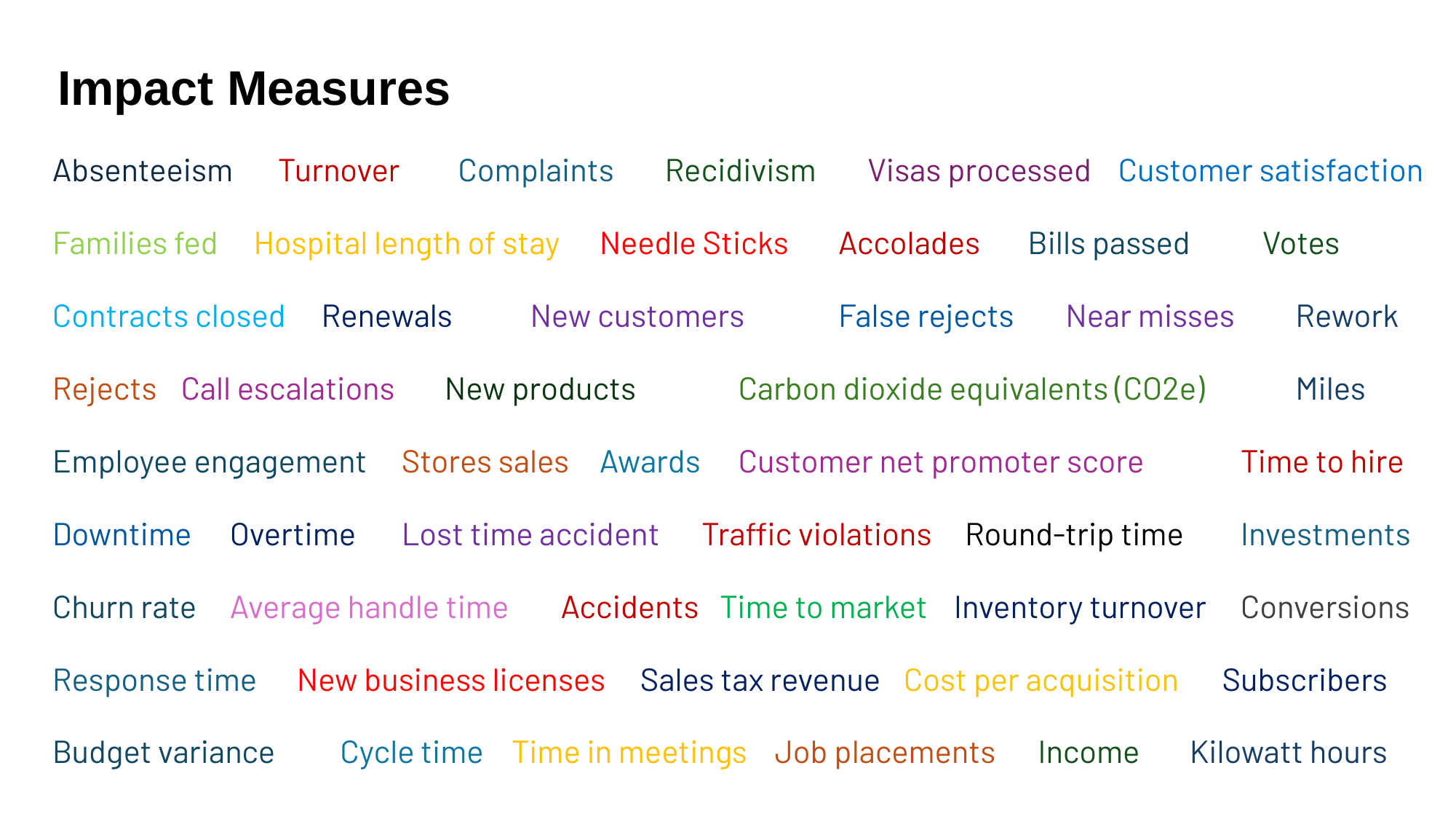

Impact Measures
| Absenteeism |  |  |  | Turnover |  |  |  |  |  | Complaints |  |  |  |  |  | Recidivism |  |  |  |  |  | Visas processed |  |  |  |  |  |  | Customer satisfaction |  |  |  |  |  |
| --- | --- | --- | --- | --- | --- | --- | --- | --- | --- | --- | --- | --- | --- | --- | --- | --- | --- | --- | --- | --- | --- | --- | --- | --- | --- | --- | --- | --- | --- | --- | --- | --- | --- | --- |
| Families fed |  |  | Hospital length of stay |  |  |  |  |  |  |  |  |  |  | Needle Sticks |  |  |  |  |  |  | Accolades |  |  |  |  | Bills passed |  |  |  |  |  |  | Votes |  |
| Contracts closed |  |  |  |  | Memberships renewed | Renewals |  |  |  |  |  | New customers |  |  | New customers |  |  |  |  |  | False rejects |  |  |  |  |  |  | Near misses |  |  |  |  |  | Rework |
| Rejects | Call escalations |  |  |  |  |  |  |  | New products |  |  |  |  |  |  |  |  |  | Carbon dioxide equivalents (CO2e) |  |  |  |  |  |  |  |  |  |  |  |  |  |  | Miles |
| Employee engagement |  |  |  |  |  |  |  | Stores sales |  |  |  |  |  | Awards |  |  |  |  | Customer net promoter score |  |  |  |  |  |  |  |  |  |  |  |  | Time to hire |  |  |
| Downtime |  | Overtime |  |  |  |  |  | Lost time accident |  |  |  |  |  |  | Traffic violations | Traffic violations | Traffic violations |  |  |  |  |  |  |  | Round-trip time |  |  |  |  | Number of investments |  | Investments |  |  |
| Churn rate |  | Average handle time |  |  |  |  |  |  |  |  | Slips and falls | Accidents | Accidents |  |  |  |  | Time to market |  |  |  |  |  | Inventory turnover |  |  |  |  |  |  |  | Conversions |  |  |
| Response time |  |  |  |  | New business licenses |  |  |  |  |  |  |  |  |  | Sales tax revenue |  |  |  |  |  |  |  | Cost per acquisition |  |  |  |  |  |  |  | Subscribers |  |  |  |
| Budget variance |  |  |  |  |  |  | Cycle time |  |  |  | Time in meetings |  |  |  |  |  |  |  |  | Job placements |  |  |  |  |  |  | Income |  |  | Kilowatt hours |  |  |  |  |